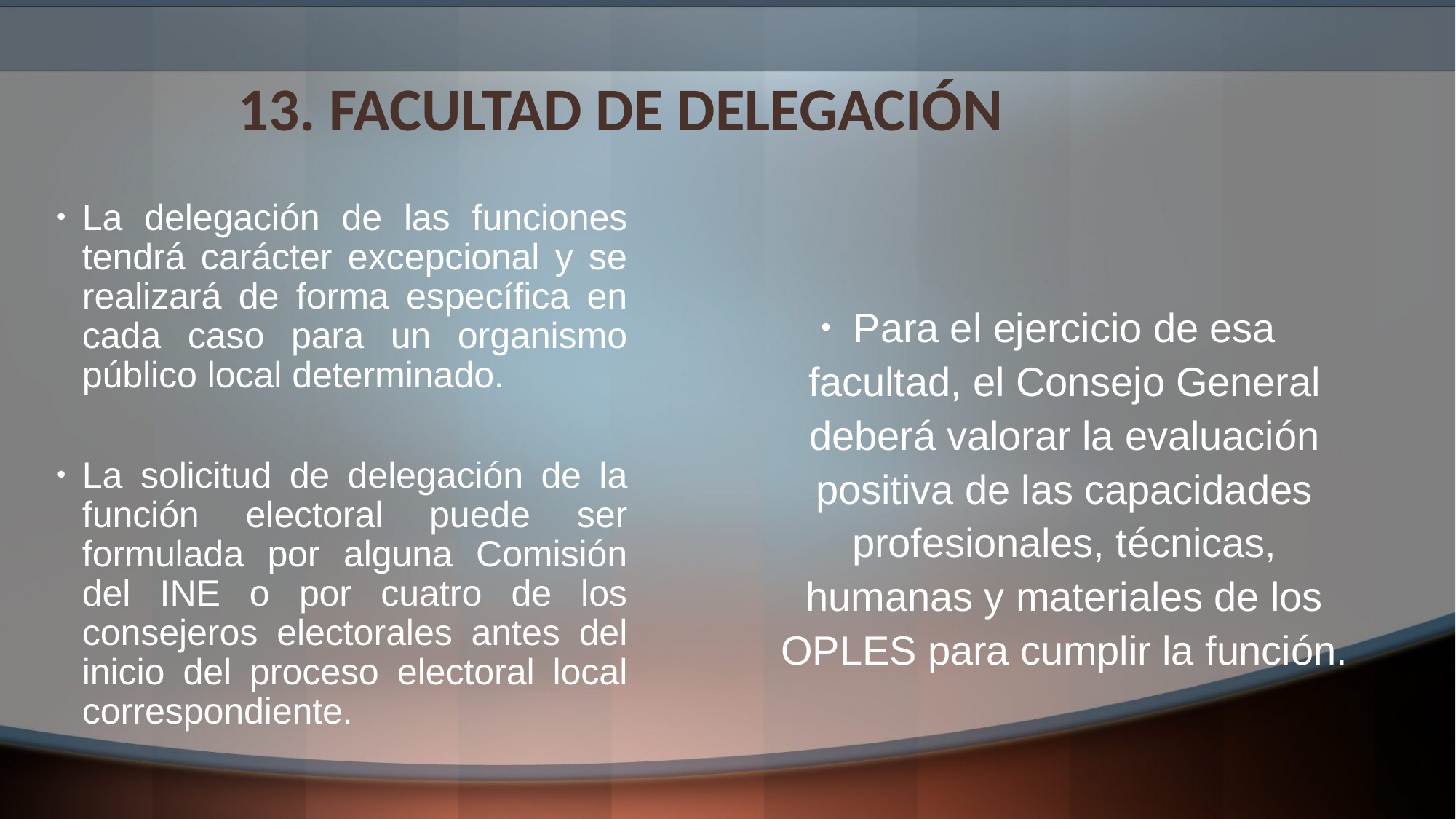

# 13. FACULTAD DE DELEGACIÓN

Para el ejercicio de esa facultad, el Consejo General deberá valorar la evaluación positiva de las capacidades profesionales, técnicas, humanas y materiales de los OPLES para cumplir la función.
La delegación de las funciones tendrá carácter excepcional y se realizará de forma específica en cada caso para un organismo público local determinado.

La solicitud de delegación de la función electoral puede ser formulada por alguna Comisión del INE o por cuatro de los consejeros electorales antes del inicio del proceso electoral local correspondiente.